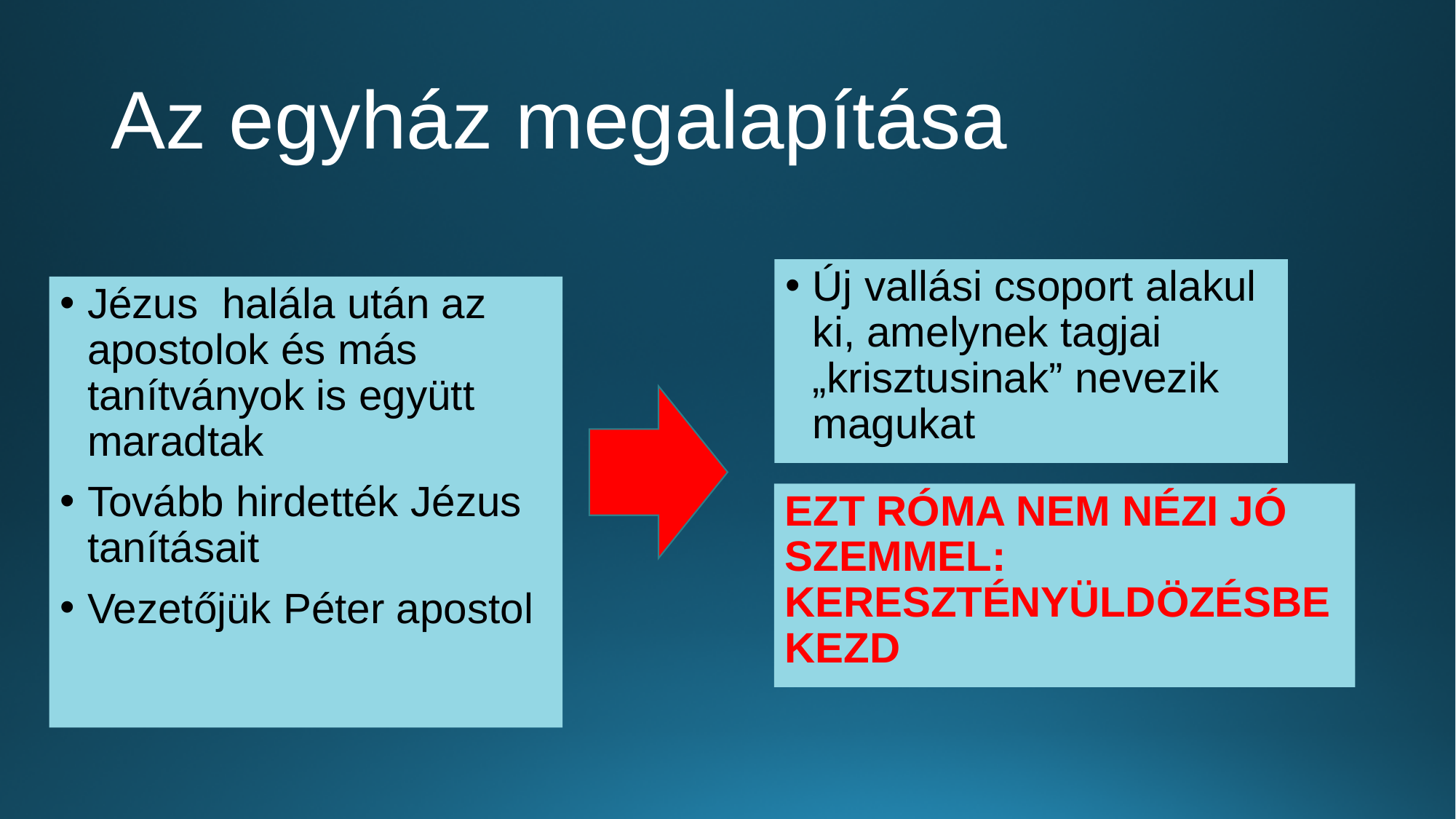

# Az egyház megalapítása
Új vallási csoport alakul ki, amelynek tagjai „krisztusinak” nevezik magukat
Jézus  halála után az apostolok és más tanítványok is együtt maradtak
Tovább hirdették Jézus tanításait
Vezetőjük Péter apostol

EZT RÓMA NEM NÉZI JÓ SZEMMEL: KERESZTÉNYÜLDÖZÉSBE KEZD